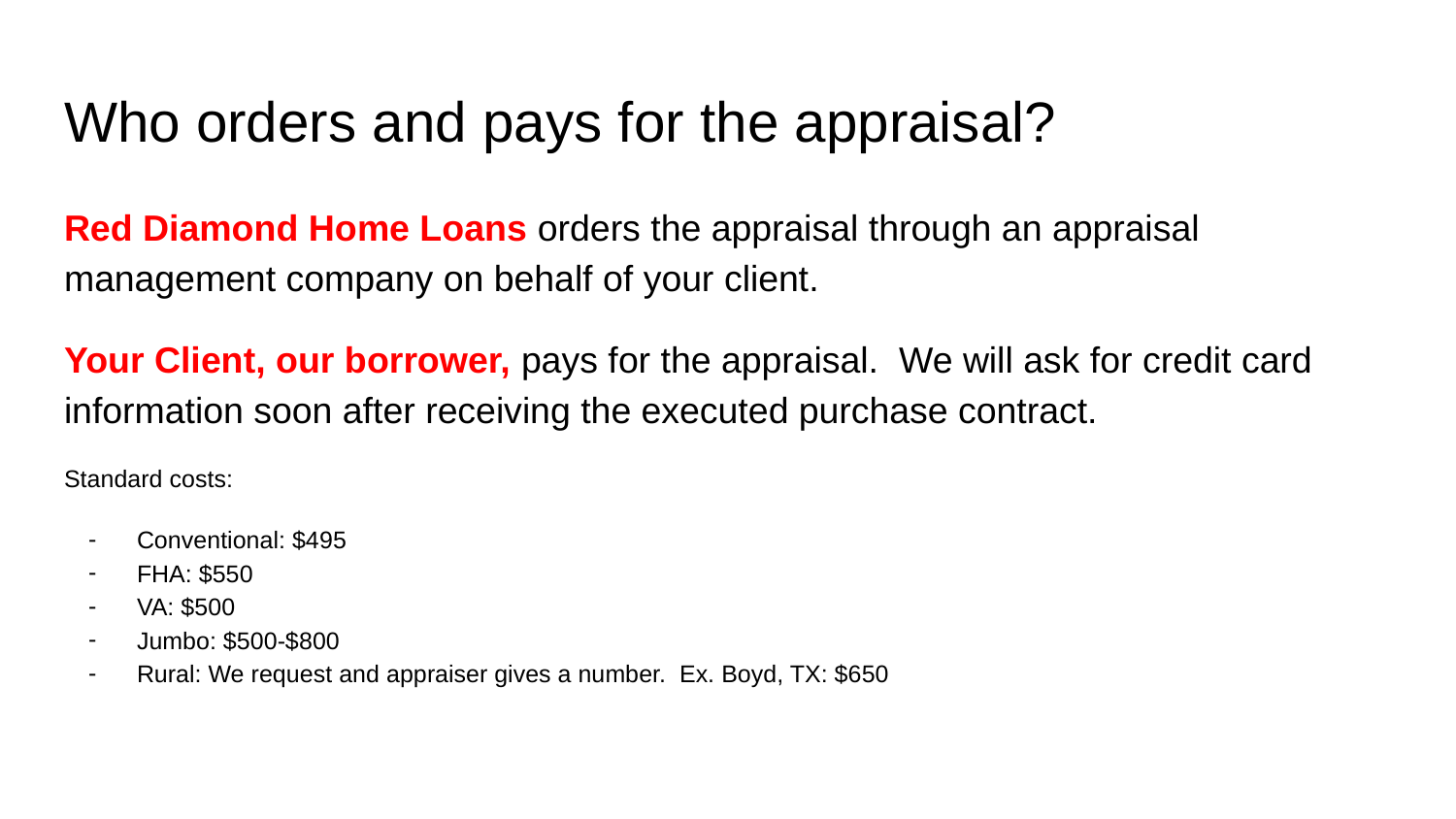

# Who orders and pays for the appraisal?
Red Diamond Home Loans orders the appraisal through an appraisal management company on behalf of your client.
Your Client, our borrower, pays for the appraisal.  We will ask for credit card information soon after receiving the executed purchase contract.
Standard costs:
Conventional: $495
FHA: $550
VA: $500
Jumbo: $500-$800
Rural: We request and appraiser gives a number.  Ex. Boyd, TX: $650